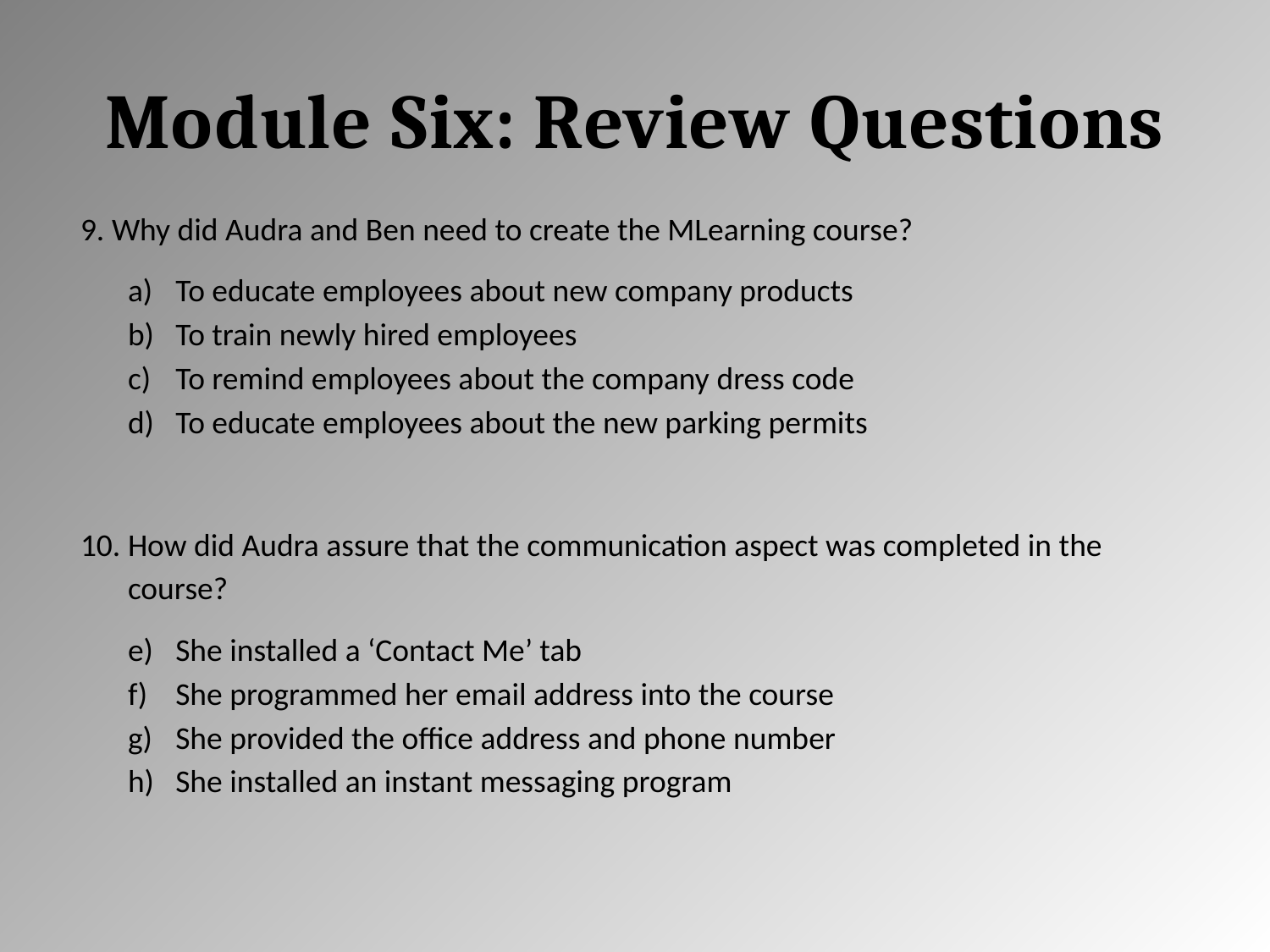

# Module Six: Review Questions
9. Why did Audra and Ben need to create the MLearning course?
To educate employees about new company products
To train newly hired employees
To remind employees about the company dress code
To educate employees about the new parking permits

10. How did Audra assure that the communication aspect was completed in the course?
She installed a ‘Contact Me’ tab
She programmed her email address into the course
She provided the office address and phone number
She installed an instant messaging program